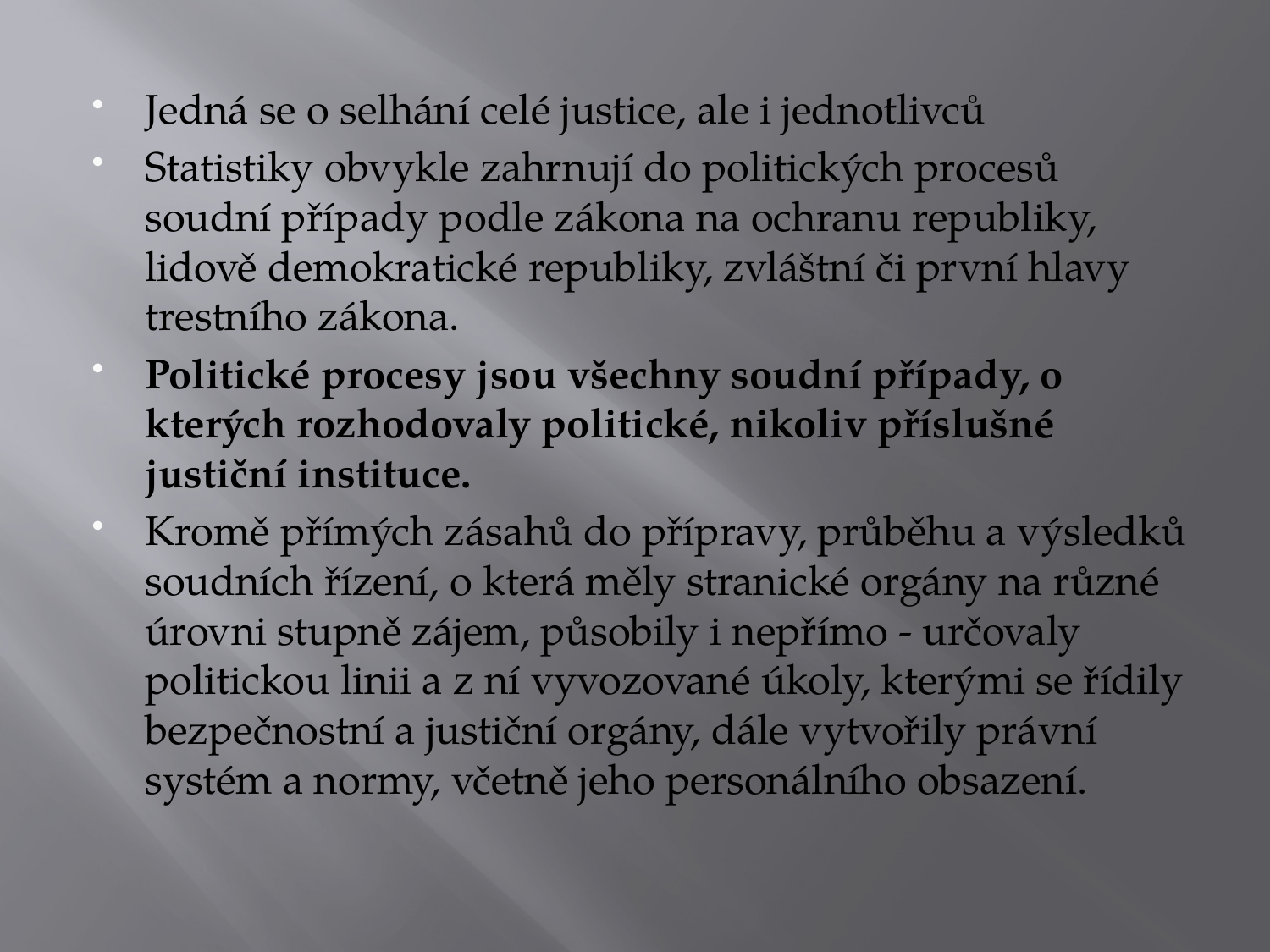

#
Jedná se o selhání celé justice, ale i jednotlivců
Statistiky obvykle zahrnují do politických procesů soudní případy podle zákona na ochranu republiky, lidově demokratické republiky, zvláštní či první hlavy trestního zákona.
Politické procesy jsou všechny soudní případy, o kterých rozhodovaly politické, nikoliv příslušné justiční instituce.
Kromě přímých zásahů do přípravy, průběhu a výsledků soudních řízení, o která měly stranické orgány na různé úrovni stupně zájem, působily i nepřímo - určovaly politickou linii a z ní vyvozované úkoly, kterými se řídily bezpečnostní a justiční orgány, dále vytvořily právní systém a normy, včetně jeho personálního obsazení.